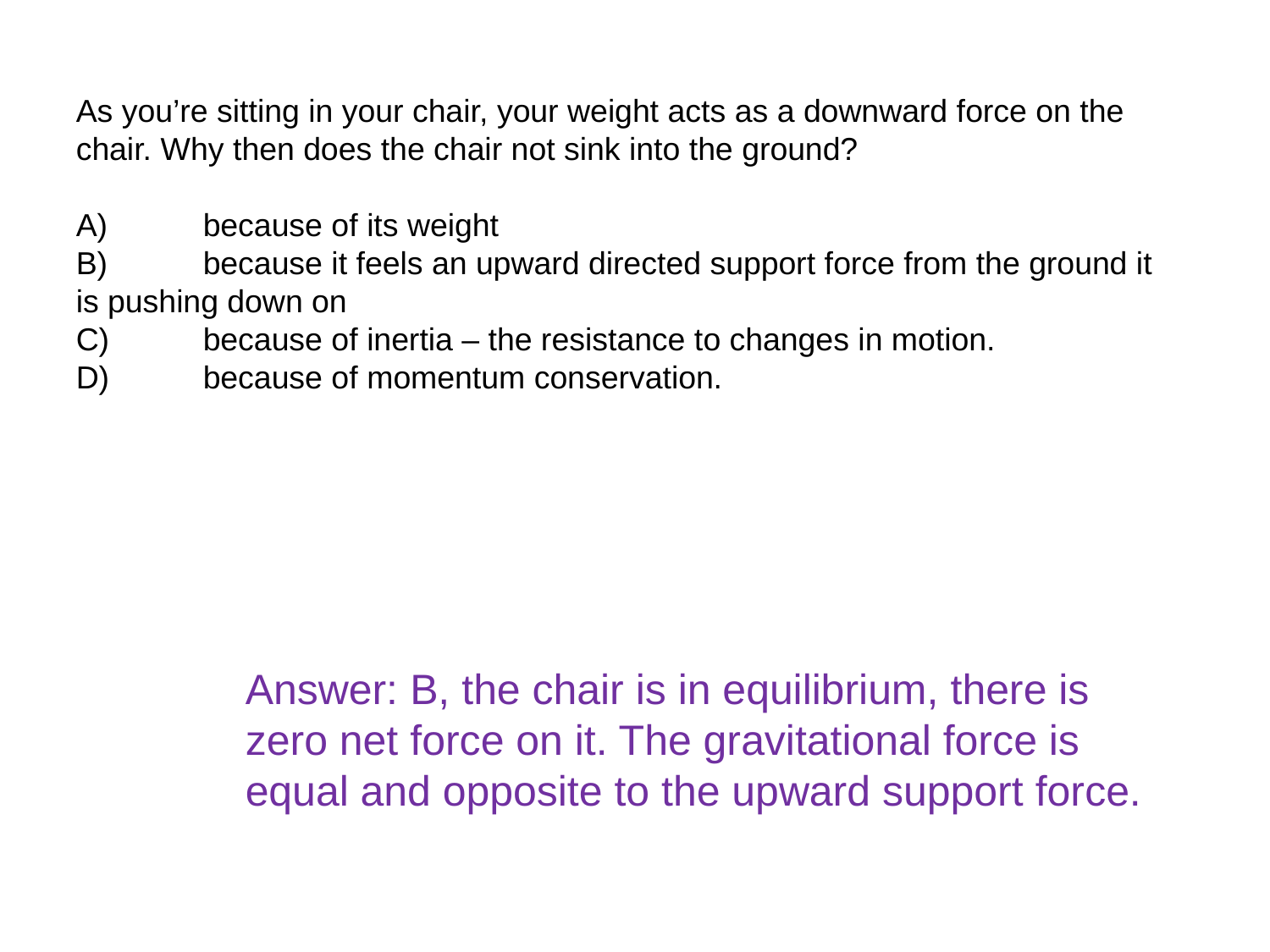

As you’re sitting in your chair, your weight acts as a downward force on the chair. Why then does the chair not sink into the ground?

A)	because of its weight
B)	because it feels an upward directed support force from the ground it is pushing down on
C)	because of inertia – the resistance to changes in motion.
D)	because of momentum conservation.
Answer: B, the chair is in equilibrium, there is zero net force on it. The gravitational force is equal and opposite to the upward support force.